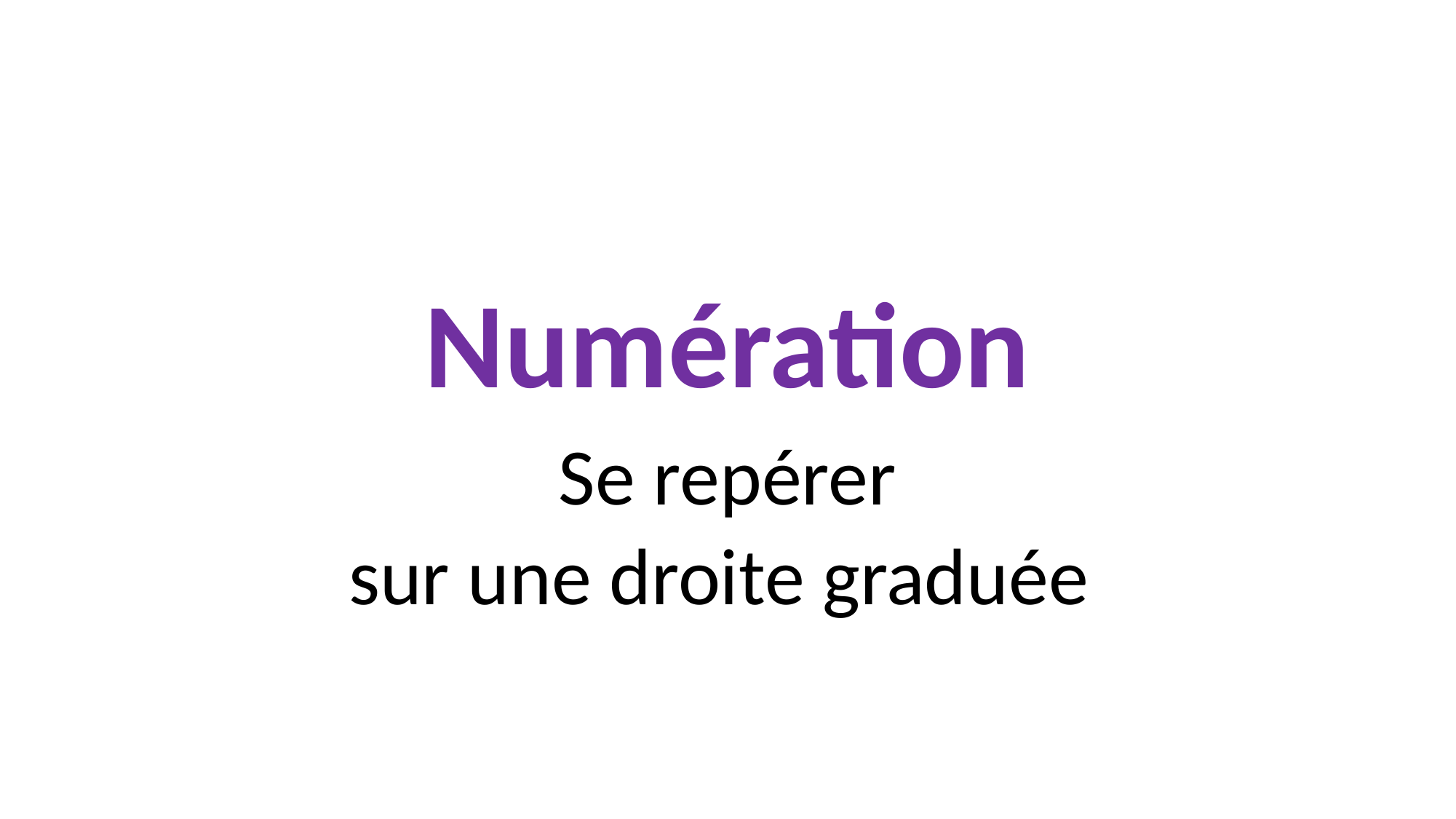

# Numération
Se repérer
sur une droite graduée